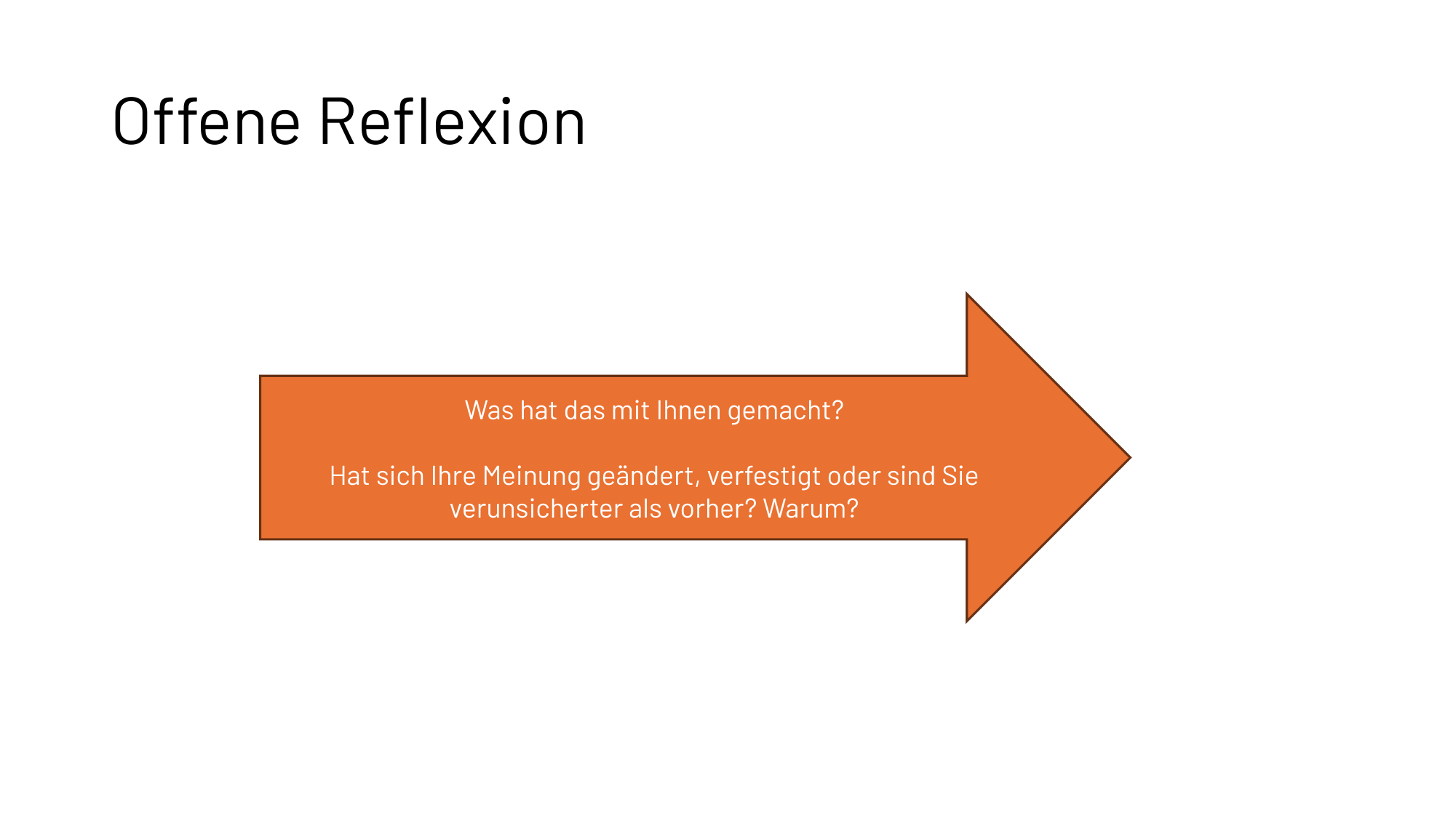

# Offene Reflexion
Was hat das mit Ihnen gemacht?

Hat sich Ihre Meinung geändert, verfestigt oder sind Sie verunsicherter als vorher? Warum?